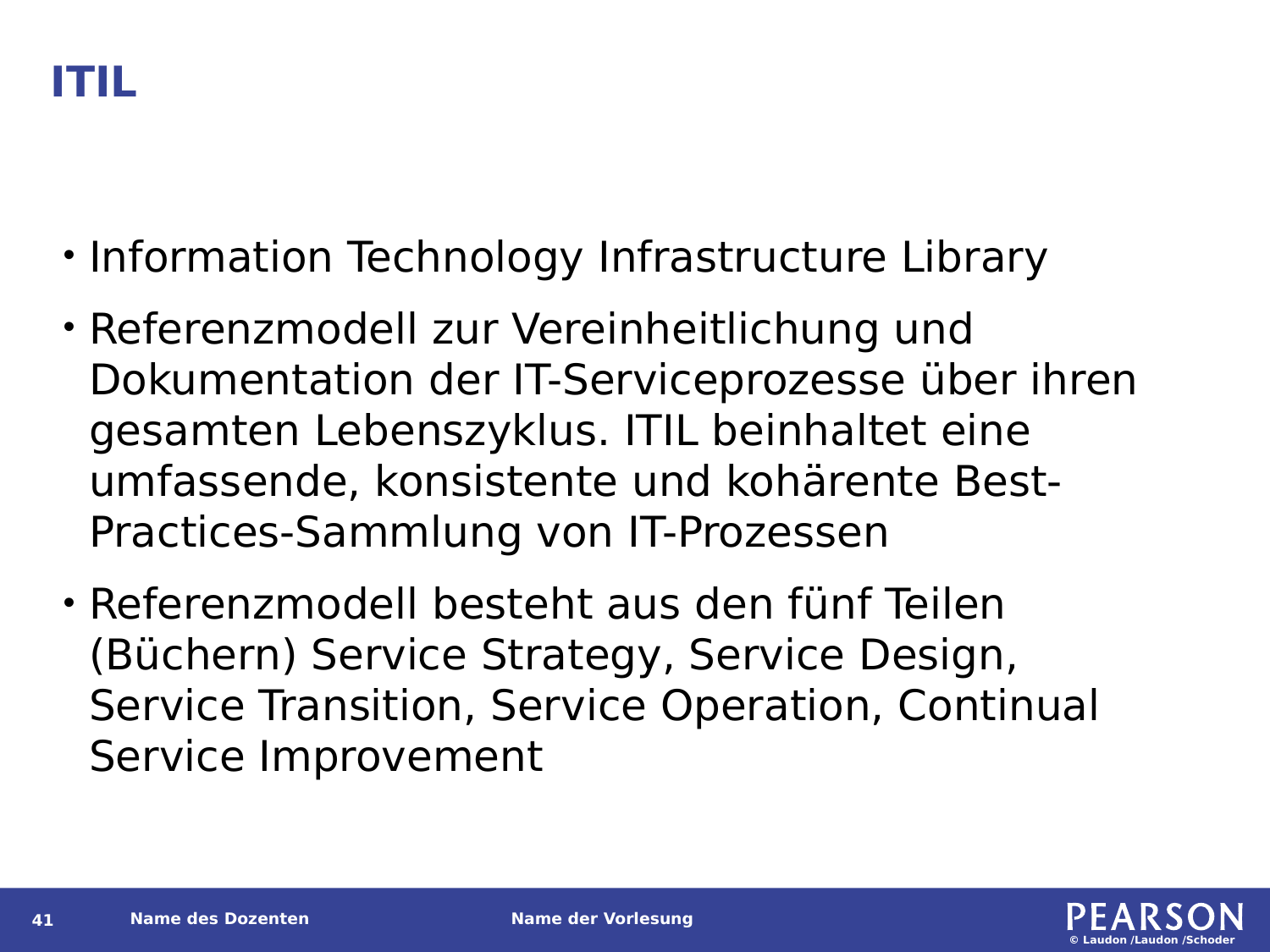

# ITIL

Information Technology Infrastructure Library
Referenzmodell zur Vereinheitlichung und Dokumentation der IT-Serviceprozesse über ihren gesamten Lebenszyklus. ITIL beinhaltet eine umfassende, konsistente und kohärente Best-Practices-Sammlung von IT-Prozessen
Referenzmodell besteht aus den fünf Teilen (Büchern) Service Strategy, Service Design, Service Transition, Service Operation, Continual Service Improvement
41